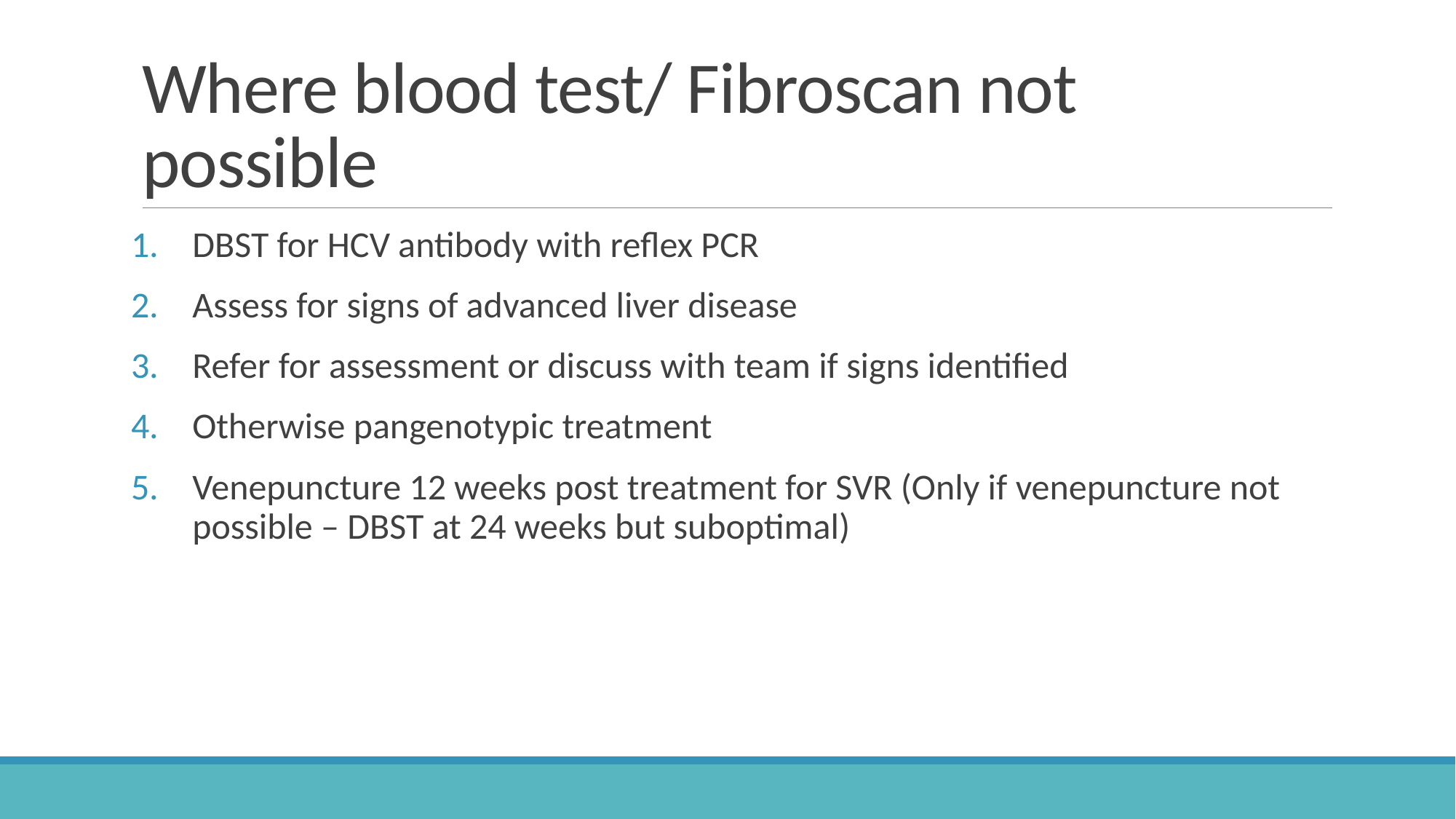

# Where blood test/ Fibroscan not possible
DBST for HCV antibody with reflex PCR
Assess for signs of advanced liver disease
Refer for assessment or discuss with team if signs identified
Otherwise pangenotypic treatment
Venepuncture 12 weeks post treatment for SVR (Only if venepuncture not possible – DBST at 24 weeks but suboptimal)